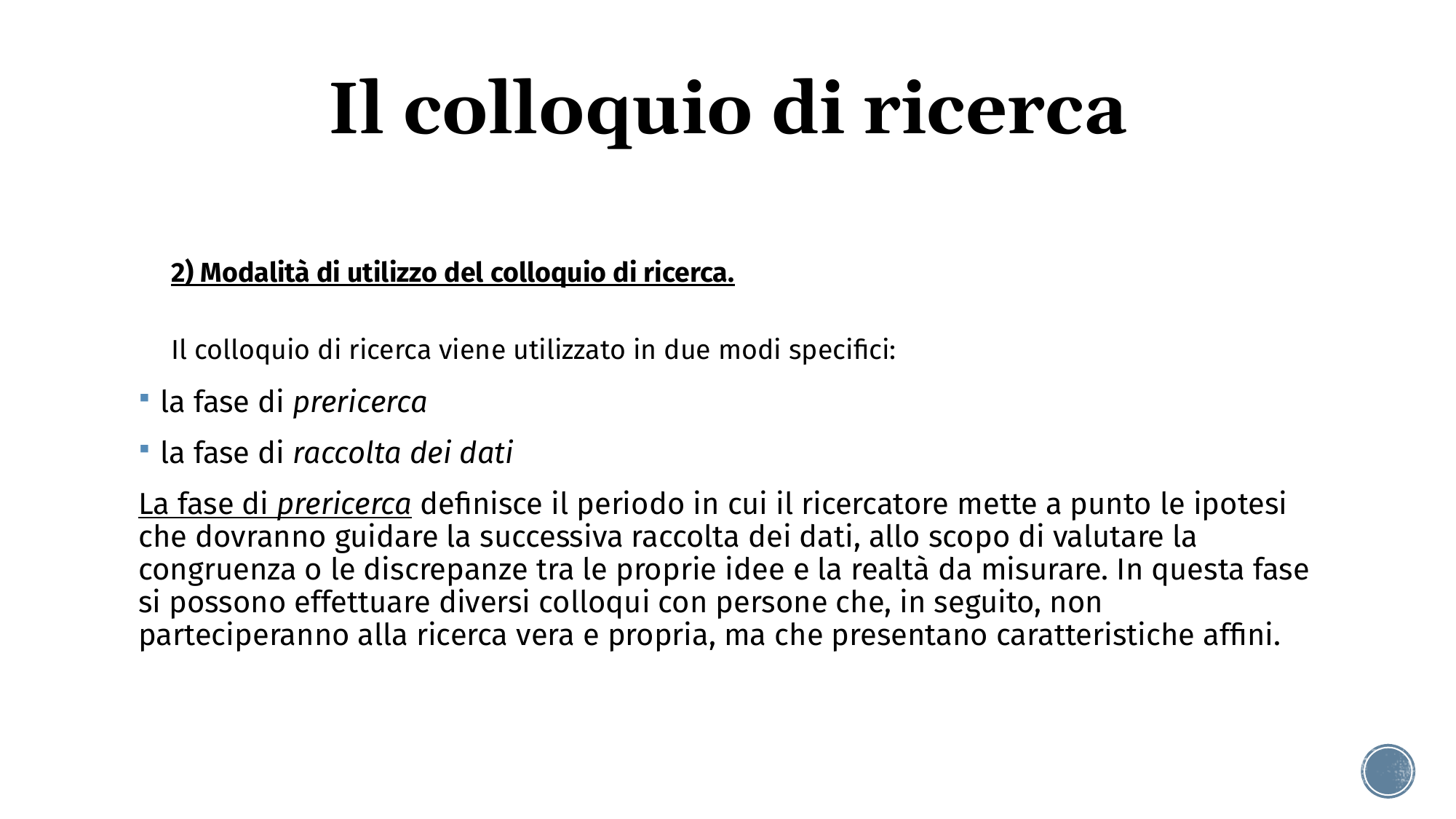

# Il colloquio di ricerca
2) Modalità di utilizzo del colloquio di ricerca.

Il colloquio di ricerca viene utilizzato in due modi specifici:
la fase di prericerca
la fase di raccolta dei dati
La fase di prericerca definisce il periodo in cui il ricercatore mette a punto le ipotesi che dovranno guidare la successiva raccolta dei dati, allo scopo di valutare la congruenza o le discrepanze tra le proprie idee e la realtà da misurare. In questa fase si possono effettuare diversi colloqui con persone che, in seguito, non parteciperanno alla ricerca vera e propria, ma che presentano caratteristiche affini.